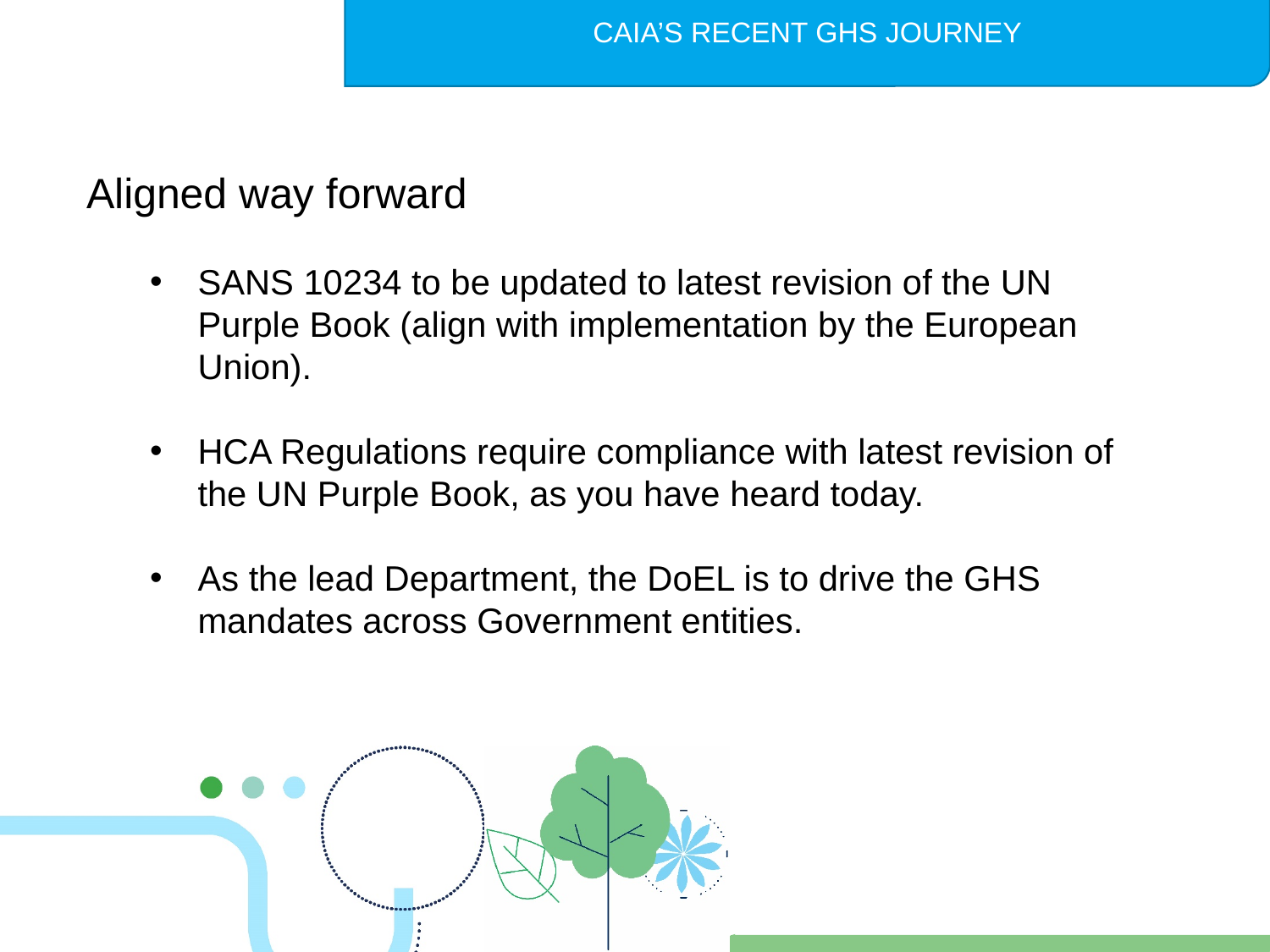

Aligned way forward

SANS 10234 to be updated to latest revision of the UN Purple Book (align with implementation by the European Union).

HCA Regulations require compliance with latest revision of the UN Purple Book, as you have heard today.

As the lead Department, the DoEL is to drive the GHS mandates across Government entities.

CAIA’S RECENT GHS JOURNEY